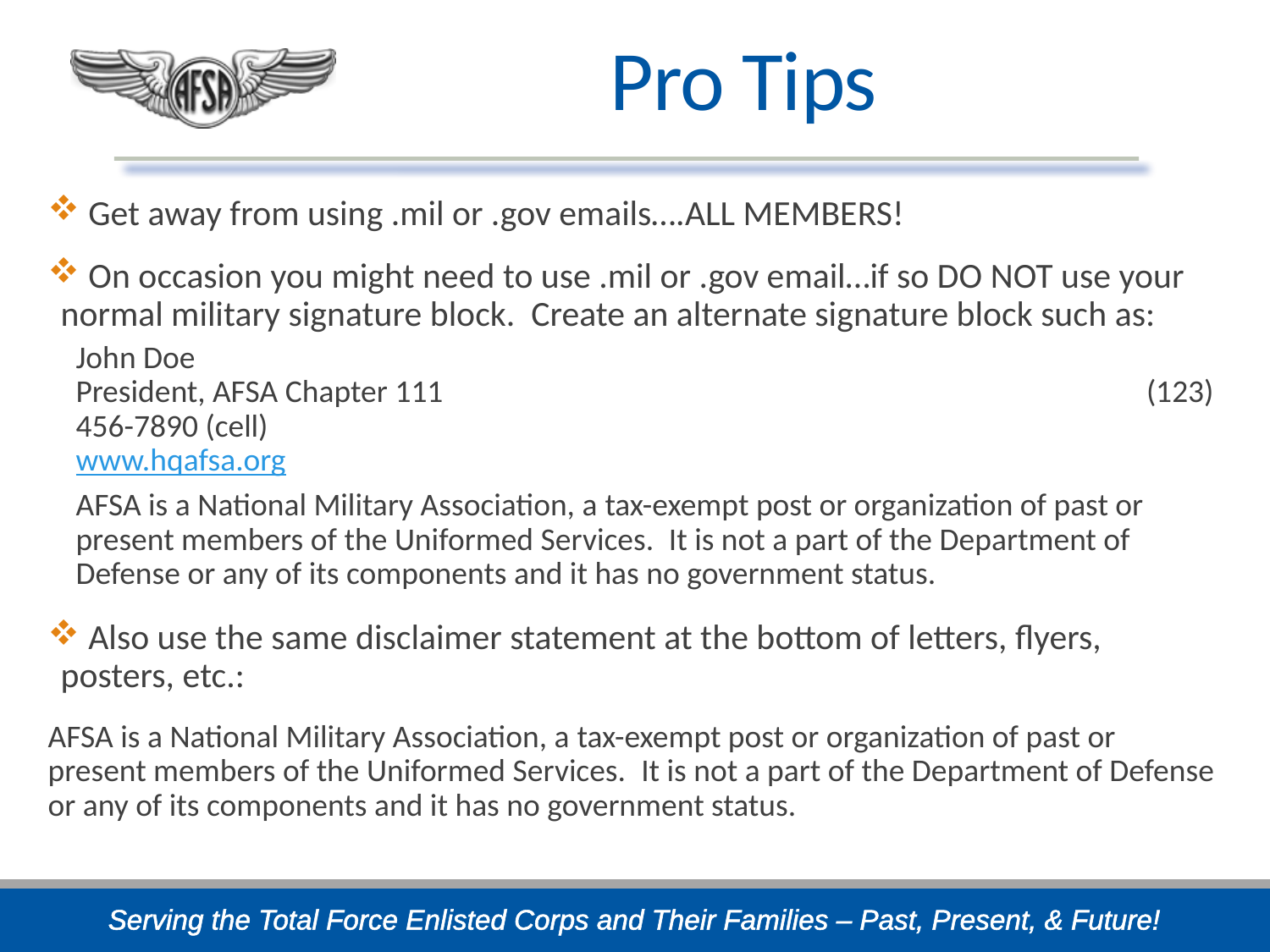

# Pro Tips
 Get away from using .mil or .gov emails….ALL MEMBERS!
 On occasion you might need to use .mil or .gov email…if so DO NOT use your normal military signature block.  Create an alternate signature block such as:
John Doe                                                                                                                                President, AFSA Chapter 111                                                                                                  (123) 456-7890 (cell)                                                                                                        www.hqafsa.org
AFSA is a National Military Association, a tax-exempt post or organization of past or present members of the Uniformed Services.  It is not a part of the Department of Defense or any of its components and it has no government status.
 Also use the same disclaimer statement at the bottom of letters, flyers, posters, etc.:
AFSA is a National Military Association, a tax-exempt post or organization of past or present members of the Uniformed Services.  It is not a part of the Department of Defense or any of its components and it has no government status.